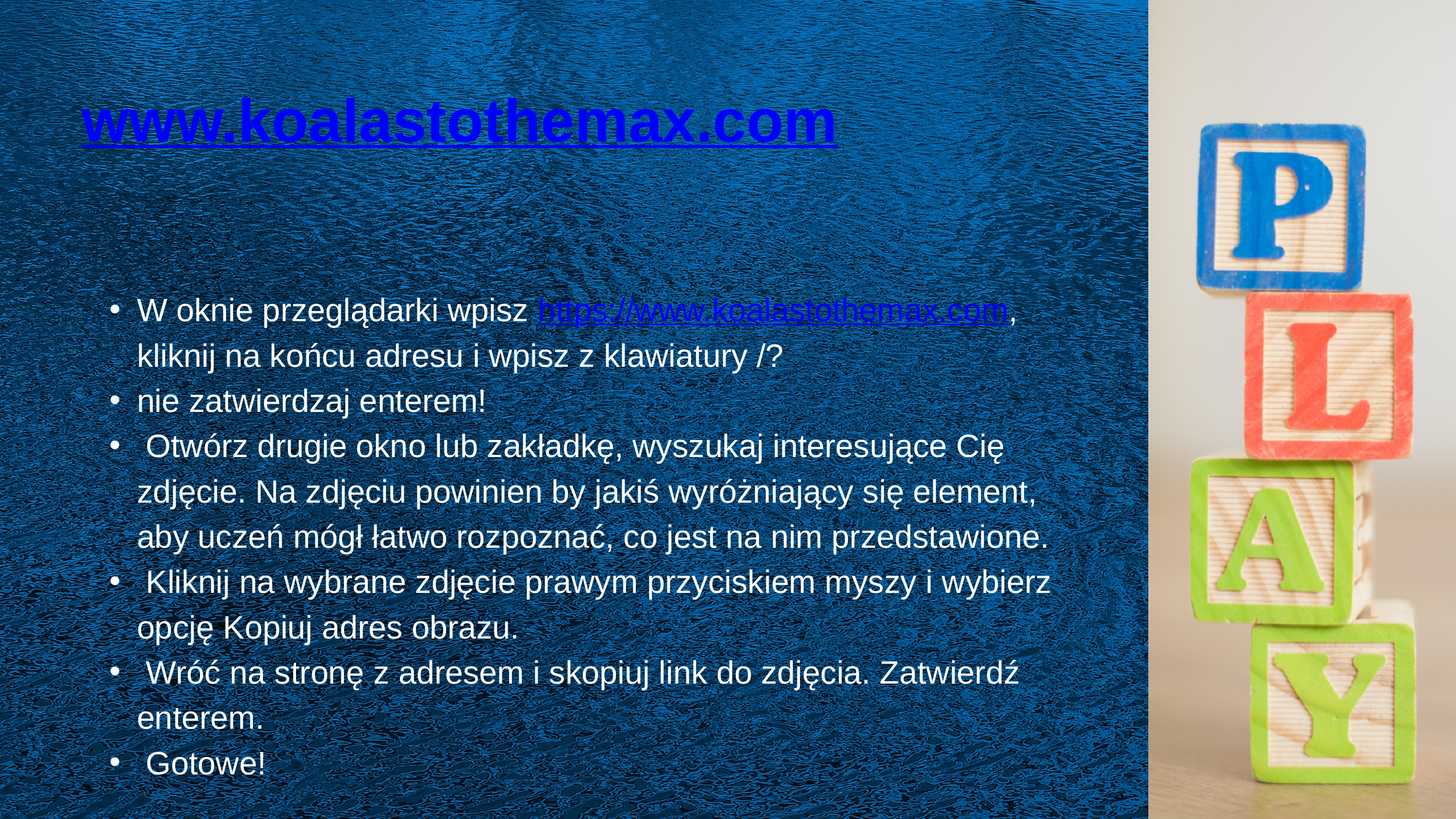

www.koalastothemax.com
W oknie przeglądarki wpisz https://www.koalastothemax.com, kliknij na końcu adresu i wpisz z klawiatury /?
nie zatwierdzaj enterem!
 Otwórz drugie okno lub zakładkę, wyszukaj interesujące Cię zdjęcie. Na zdjęciu powinien by jakiś wyróżniający się element, aby uczeń mógł łatwo rozpoznać, co jest na nim przedstawione.
 Kliknij na wybrane zdjęcie prawym przyciskiem myszy i wybierz opcję Kopiuj adres obrazu.
 Wróć na stronę z adresem i skopiuj link do zdjęcia. Zatwierdź enterem.
 Gotowe!